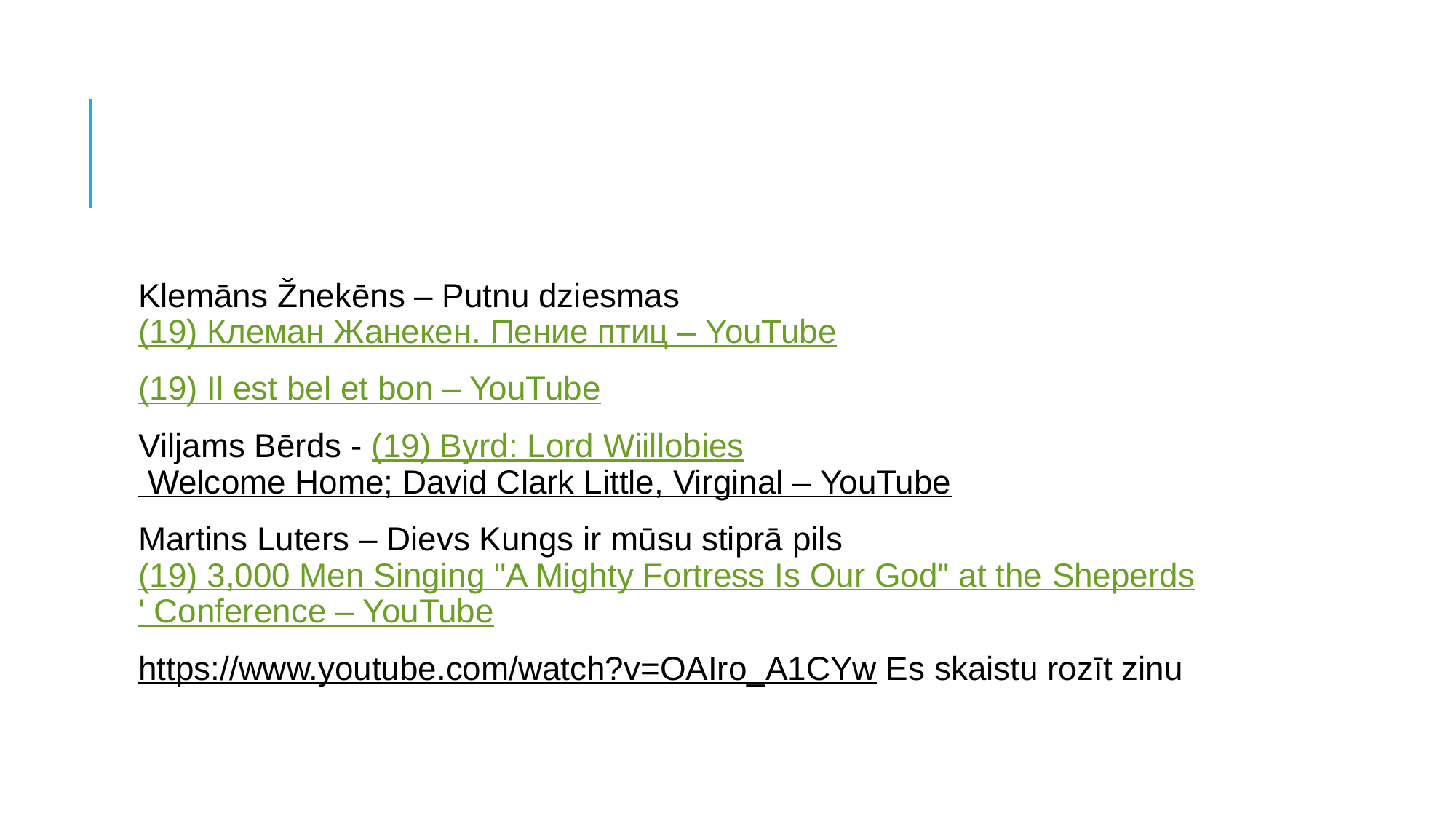

#
Klemāns Žnekēns – Putnu dziesmas (19) Клеман Жанекен. Пение птиц – YouTube
(19) Il est bel et bon – YouTube
Viljams Bērds - (19) Byrd: Lord Wiillobies Welcome Home; David Clark Little, Virginal – YouTube
Martins Luters – Dievs Kungs ir mūsu stiprā pils (19) 3,000 Men Singing "A Mighty Fortress Is Our God" at the Sheperds' Conference – YouTube
https://www.youtube.com/watch?v=OAIro_A1CYw Es skaistu rozīt zinu